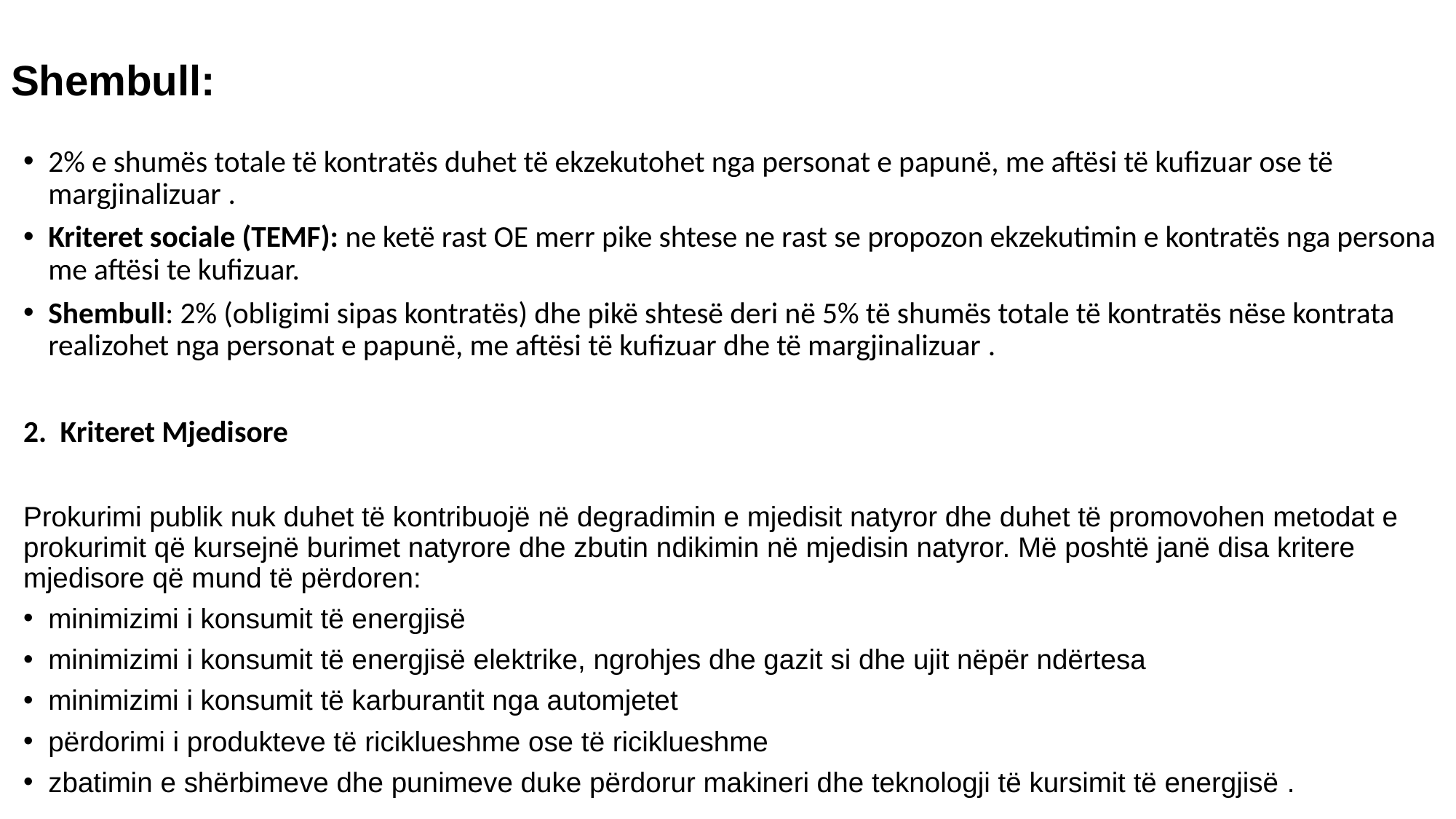

# Shembull:
2% e shumës totale të kontratës duhet të ekzekutohet nga personat e papunë, me aftësi të kufizuar ose të margjinalizuar .
Kriteret sociale (TEMF): ne ketë rast OE merr pike shtese ne rast se propozon ekzekutimin e kontratës nga persona me aftësi te kufizuar.
Shembull: 2% (obligimi sipas kontratës) dhe pikë shtesë deri në 5% të shumës totale të kontratës nëse kontrata realizohet nga personat e papunë, me aftësi të kufizuar dhe të margjinalizuar .

2.  Kriteret Mjedisore

Prokurimi publik nuk duhet të kontribuojë në degradimin e mjedisit natyror dhe duhet të promovohen metodat e prokurimit që kursejnë burimet natyrore dhe zbutin ndikimin në mjedisin natyror. Më poshtë janë disa kritere mjedisore që mund të përdoren:
minimizimi i konsumit të energjisë
minimizimi i konsumit të energjisë elektrike, ngrohjes dhe gazit si dhe ujit nëpër ndërtesa
minimizimi i konsumit të karburantit nga automjetet
përdorimi i produkteve të riciklueshme ose të riciklueshme
zbatimin e shërbimeve dhe punimeve duke përdorur makineri dhe teknologji të kursimit të energjisë .